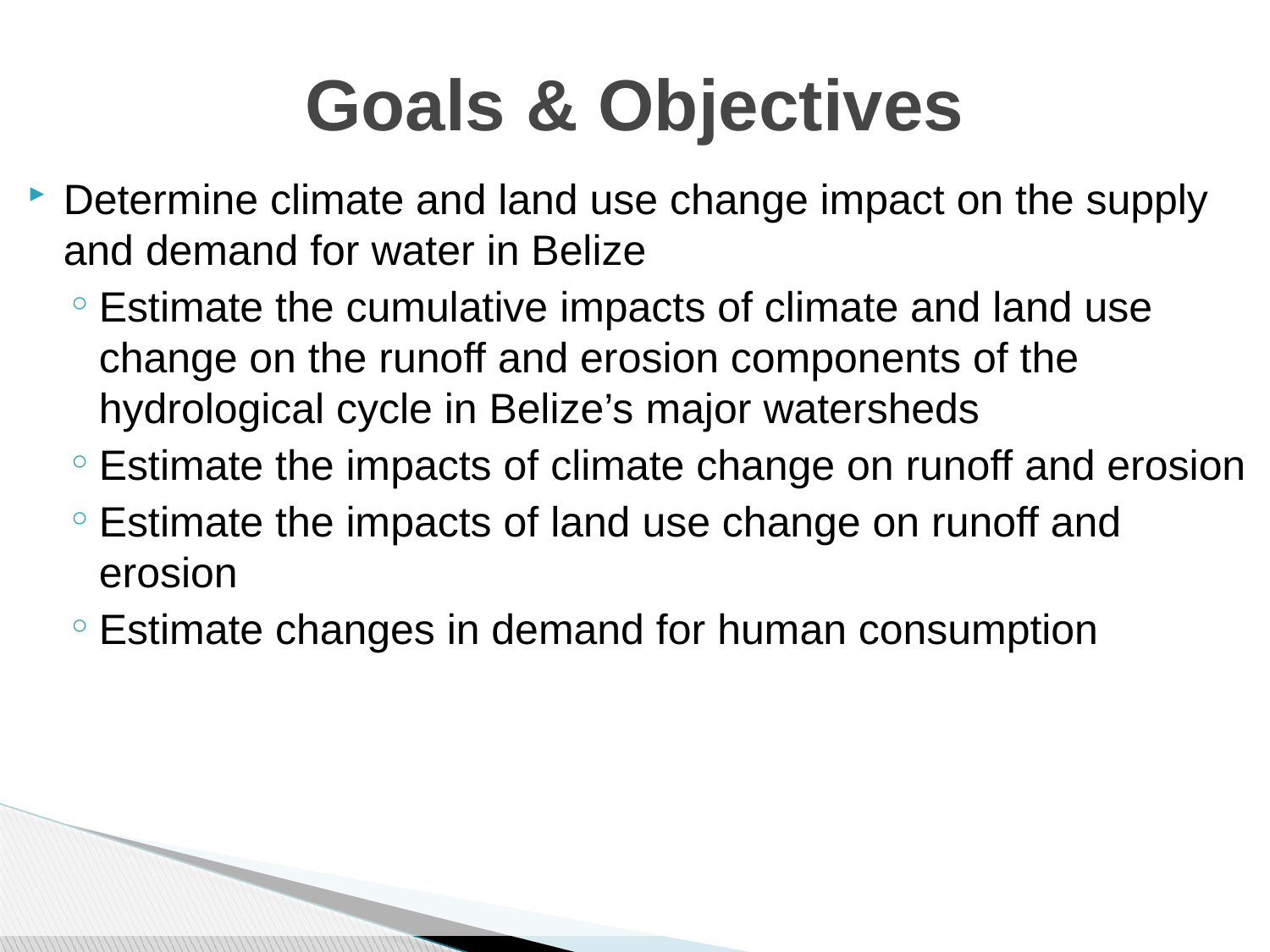

# Goals & Objectives
Determine climate and land use change impact on the supply and demand for water in Belize
Estimate the cumulative impacts of climate and land use change on the runoff and erosion components of the hydrological cycle in Belize’s major watersheds
Estimate the impacts of climate change on runoff and erosion
Estimate the impacts of land use change on runoff and erosion
Estimate changes in demand for human consumption